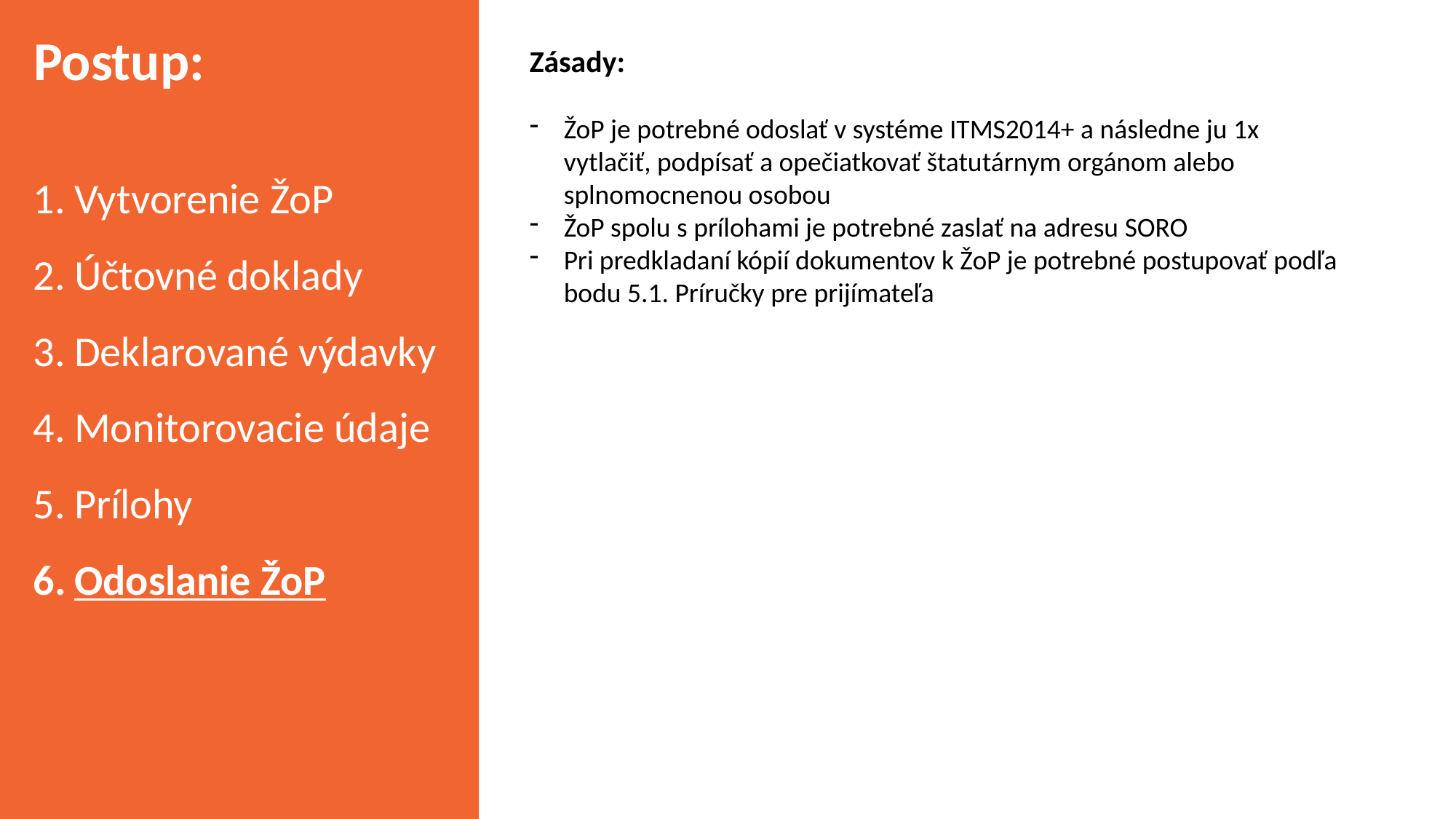

Postup:
Zásady:

ŽoP je potrebné odoslať v systéme ITMS2014+ a následne ju 1x vytlačiť, podpísať a opečiatkovať štatutárnym orgánom alebo splnomocnenou osobou
ŽoP spolu s prílohami je potrebné zaslať na adresu SORO
Pri predkladaní kópií dokumentov k ŽoP je potrebné postupovať podľa bodu 5.1. Príručky pre prijímateľa

Vytvorenie ŽoP
Účtovné doklady
Deklarované výdavky
Monitorovacie údaje
Prílohy
Odoslanie ŽoP